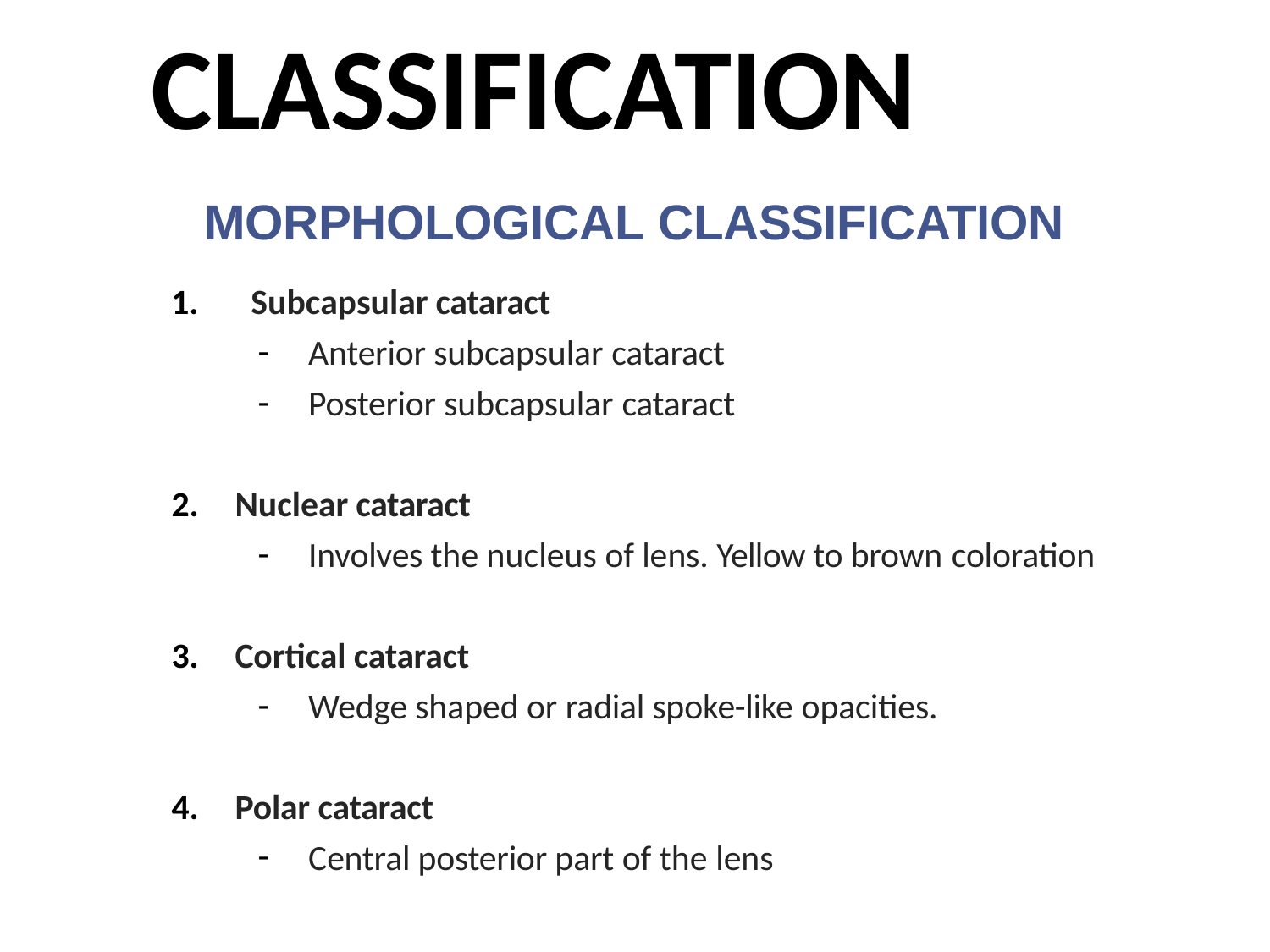

# CLASSIFICATION
MORPHOLOGICAL CLASSIFICATION
Subcapsular cataract
Anterior subcapsular cataract
Posterior subcapsular cataract

Nuclear cataract
Involves the nucleus of lens. Yellow to brown coloration

Cortical cataract
Wedge shaped or radial spoke-like opacities.

Polar cataract
Central posterior part of the lens